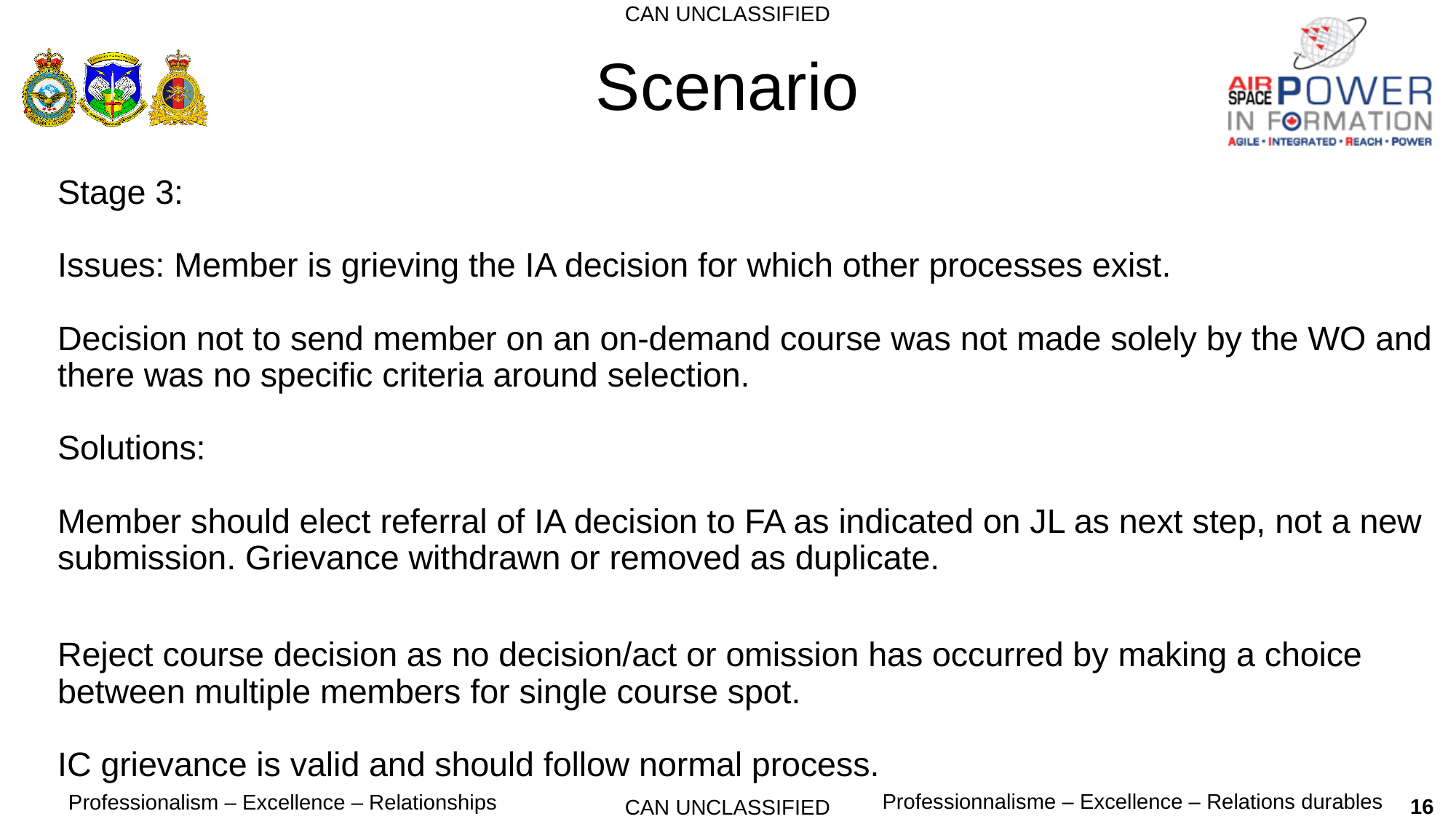

# Scenario
Stage 3:
Issues: Member is grieving the IA decision for which other processes exist.
Decision not to send member on an on-demand course was not made solely by the WO and there was no specific criteria around selection.
Solutions:
Member should elect referral of IA decision to FA as indicated on JL as next step, not a new submission. Grievance withdrawn or removed as duplicate.

Reject course decision as no decision/act or omission has occurred by making a choice between multiple members for single course spot.
IC grievance is valid and should follow normal process.
16